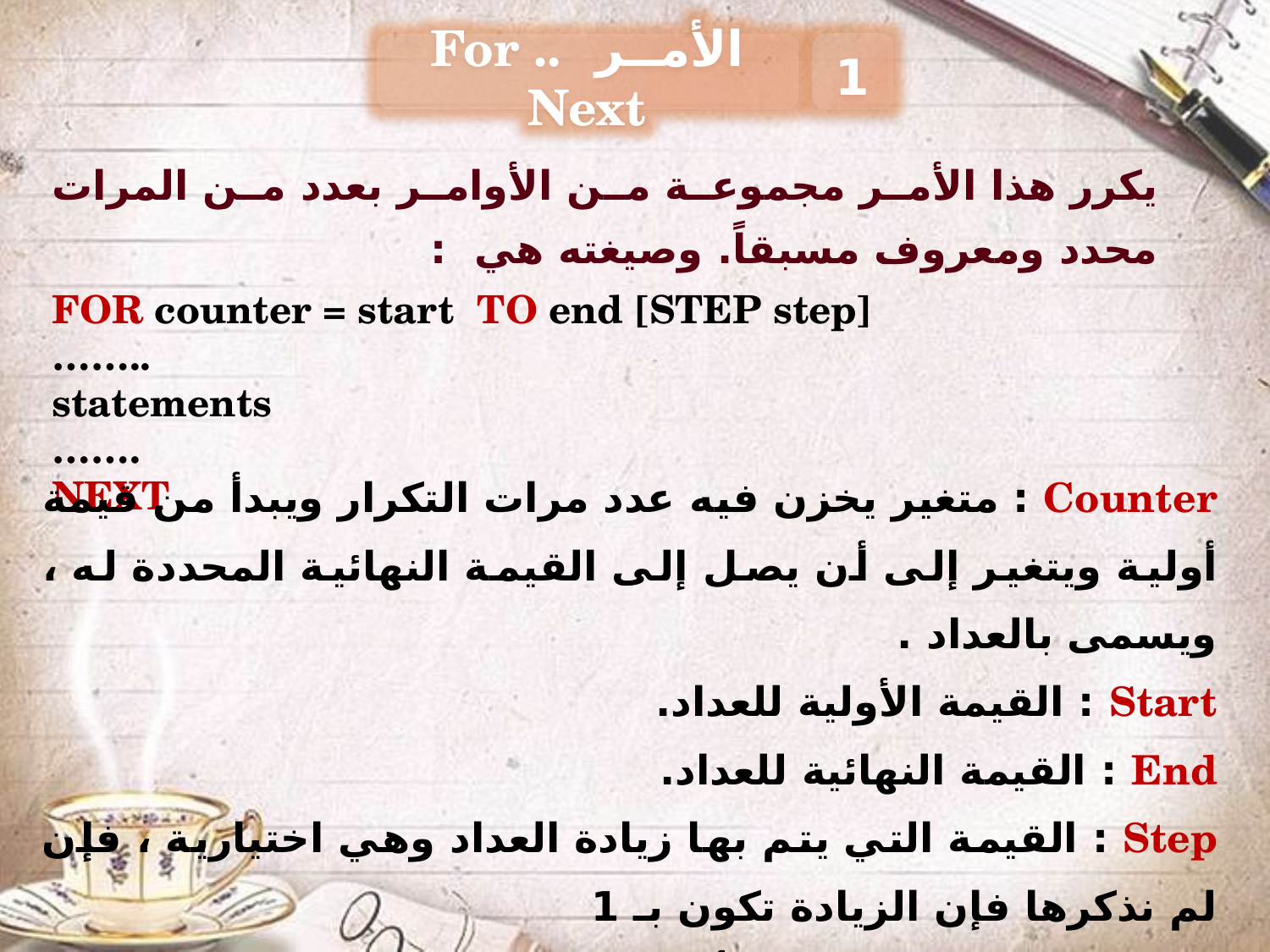

1
الأمــر  For .. Next
يكرر هذا الأمر مجموعة من الأوامر بعدد من المرات محدد ومعروف مسبقاً. وصيغته هي  :
FOR counter = start  TO end [STEP step]
……..
statements
…….
NEXT
Counter : متغير يخزن فيه عدد مرات التكرار ويبدأ من قيمة أولية ويتغير إلى أن يصل إلى القيمة النهائية المحددة له ، ويسمى بالعداد .
Start : القيمة الأولية للعداد.
End : القيمة النهائية للعداد.
Step : القيمة التي يتم بها زيادة العداد وهي اختيارية ، فإن لم نذكرها فإن الزيادة تكون بـ 1
Statements : مجموعة الأوامر التي سيتم تكرراها.
Next : نهاية جملة التكرار.